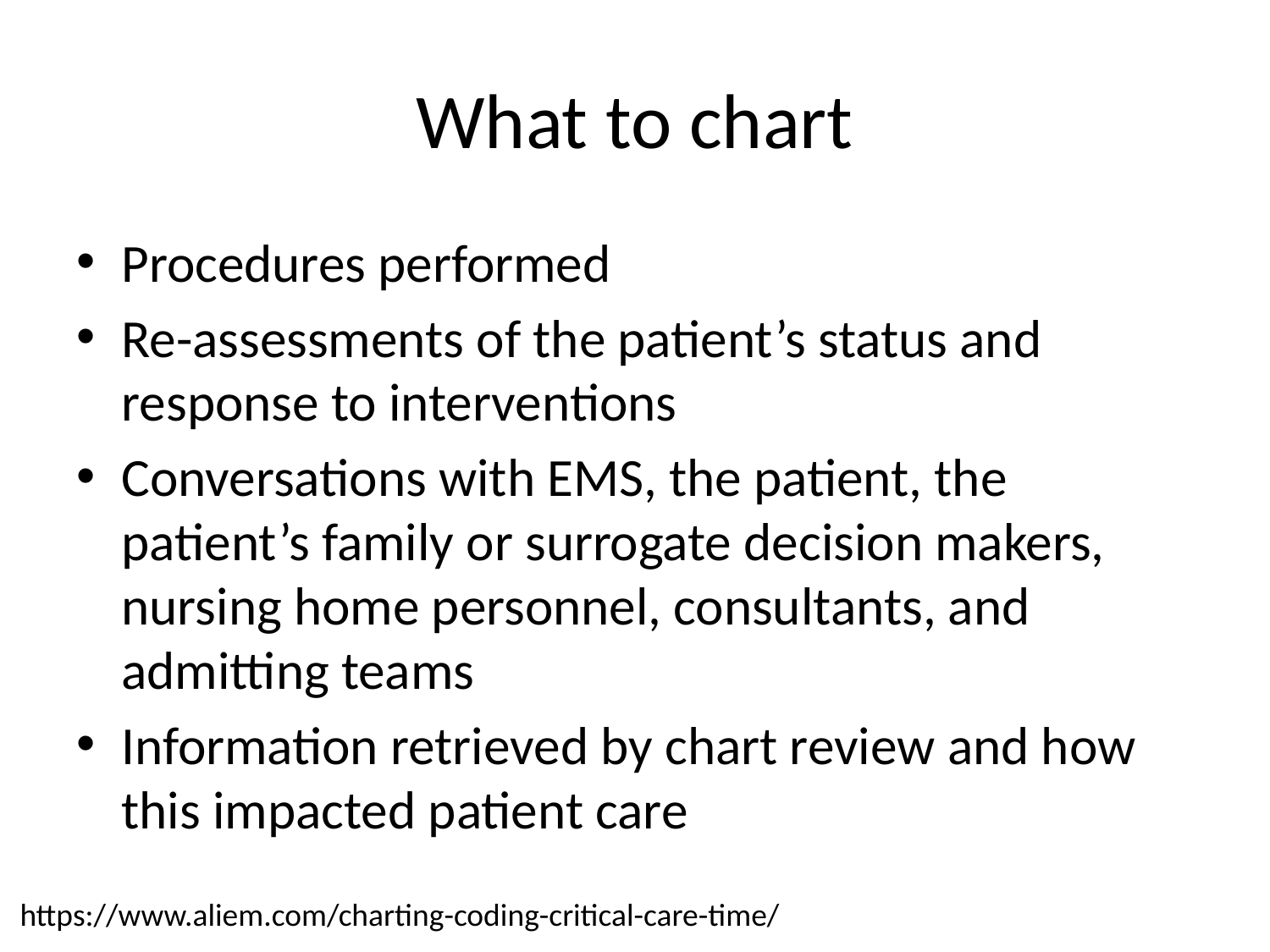

# What to chart
Procedures performed
Re-assessments of the patient’s status and response to interventions
Conversations with EMS, the patient, the patient’s family or surrogate decision makers, nursing home personnel, consultants, and admitting teams
Information retrieved by chart review and how this impacted patient care
https://www.aliem.com/charting-coding-critical-care-time/